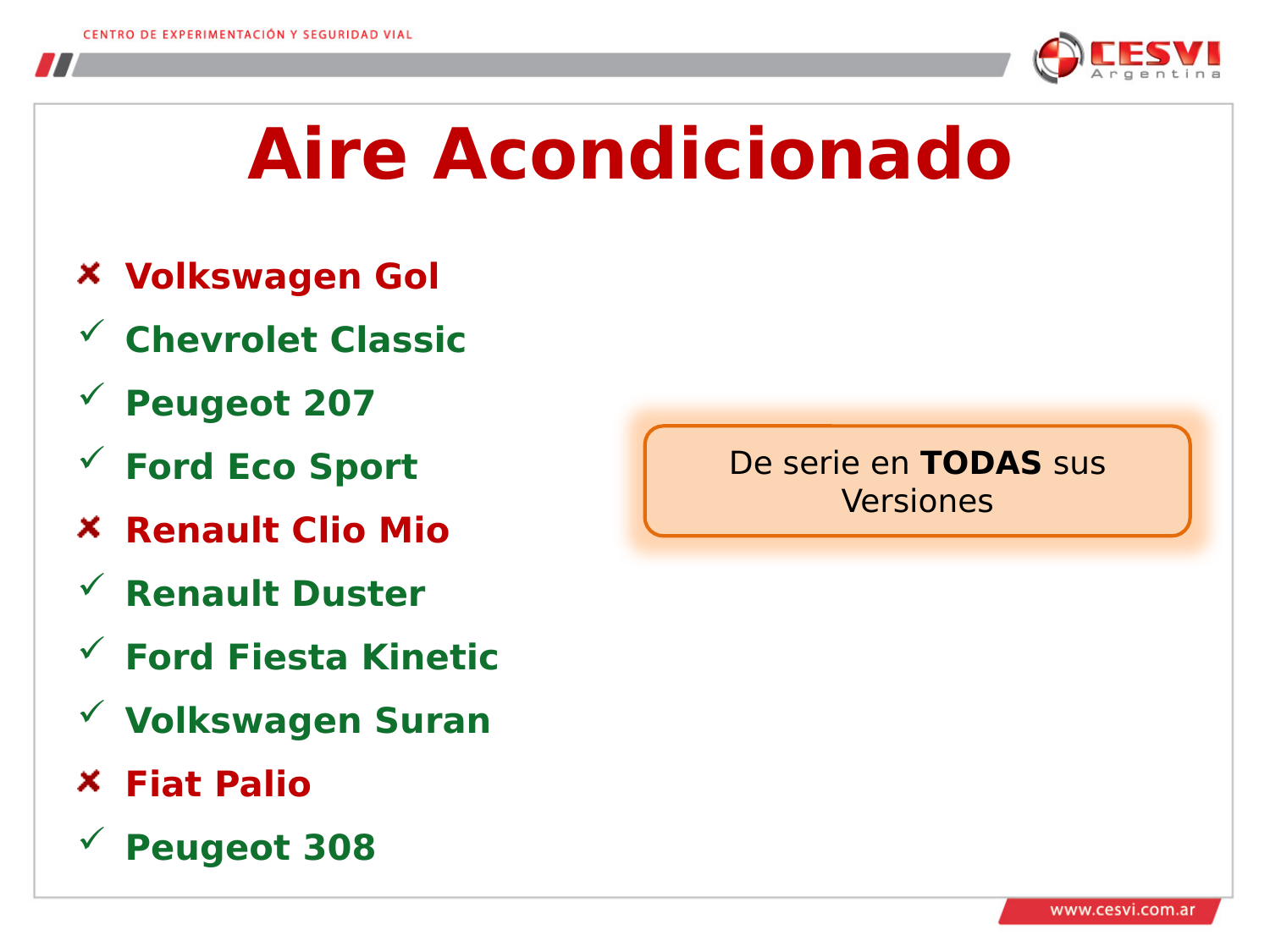

# Aire Acondicionado
Volkswagen Gol
Chevrolet Classic
Peugeot 207
Ford Eco Sport
Renault Clio Mio
Renault Duster
Ford Fiesta Kinetic
Volkswagen Suran
Fiat Palio
Peugeot 308
De serie en TODAS sus Versiones